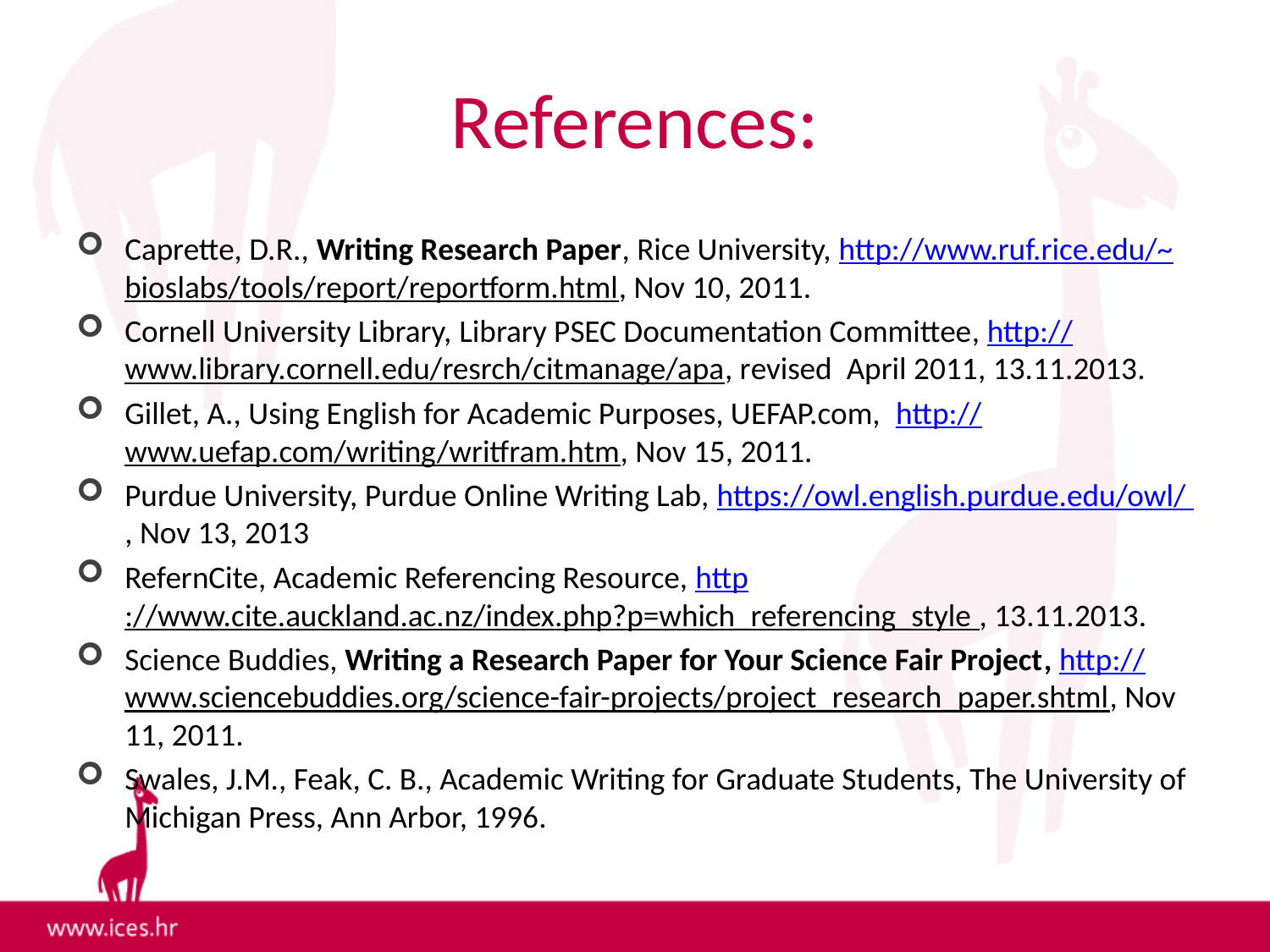

# References:
Caprette, D.R., Writing Research Paper, Rice University, http://www.ruf.rice.edu/~bioslabs/tools/report/reportform.html, Nov 10, 2011.
Cornell University Library, Library PSEC Documentation Committee, http://www.library.cornell.edu/resrch/citmanage/apa, revised  April 2011, 13.11.2013.
Gillet, A., Using English for Academic Purposes, UEFAP.com,  http://www.uefap.com/writing/writfram.htm, Nov 15, 2011.
Purdue University, Purdue Online Writing Lab, https://owl.english.purdue.edu/owl/ , Nov 13, 2013
RefernCite, Academic Referencing Resource, http://www.cite.auckland.ac.nz/index.php?p=which_referencing_style , 13.11.2013.
Science Buddies, Writing a Research Paper for Your Science Fair Project, http://www.sciencebuddies.org/science-fair-projects/project_research_paper.shtml, Nov 11, 2011.
Swales, J.M., Feak, C. B., Academic Writing for Graduate Students, The University of Michigan Press, Ann Arbor, 1996.